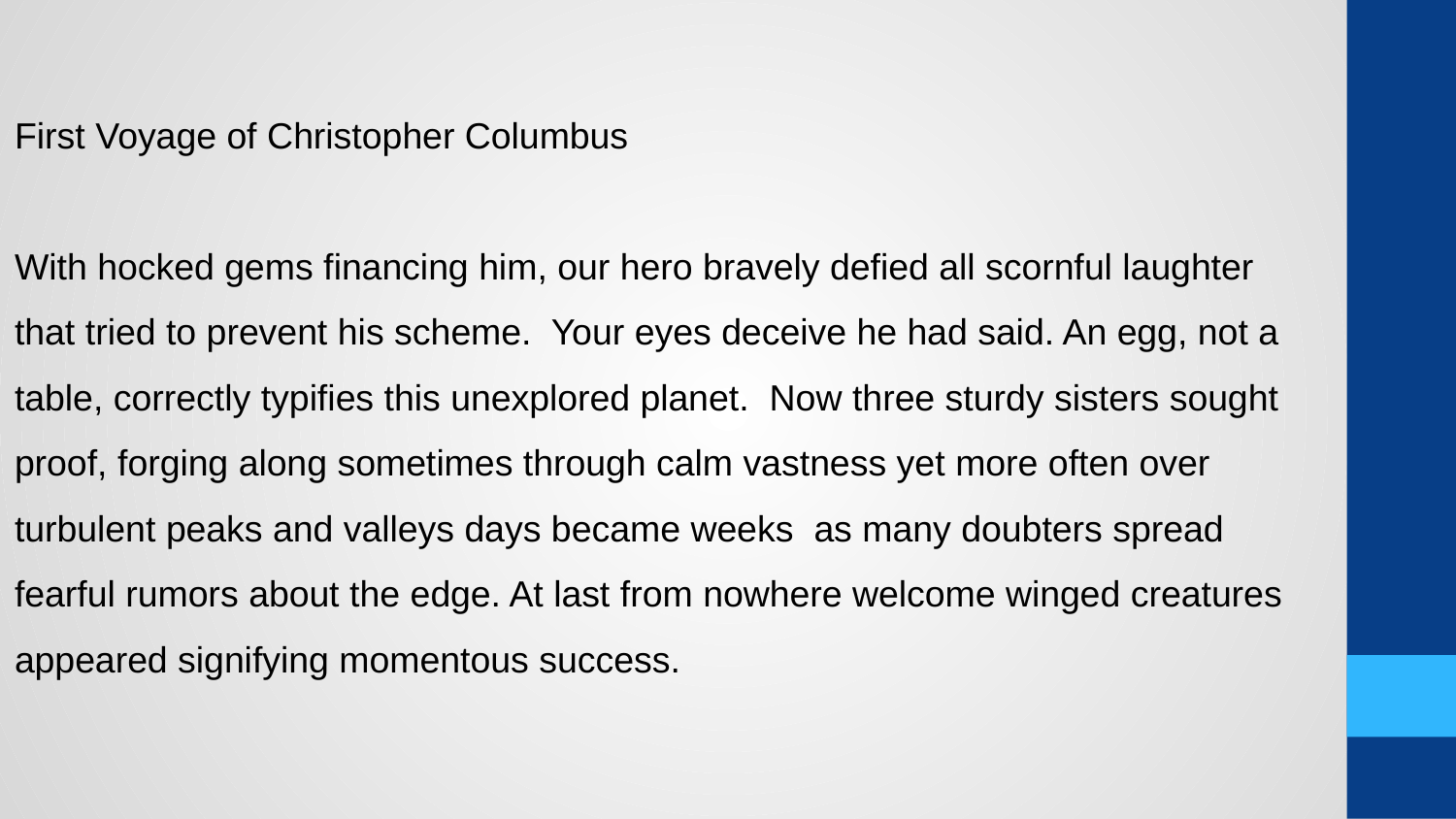

First Voyage of Christopher Columbus

With hocked gems financing him, our hero bravely defied all scornful laughter that tried to prevent his scheme.  Your eyes deceive he had said. An egg, not a table, correctly typifies this unexplored planet.  Now three sturdy sisters sought proof, forging along sometimes through calm vastness yet more often over turbulent peaks and valleys days became weeks  as many doubters spread fearful rumors about the edge. At last from nowhere welcome winged creatures appeared signifying momentous success.